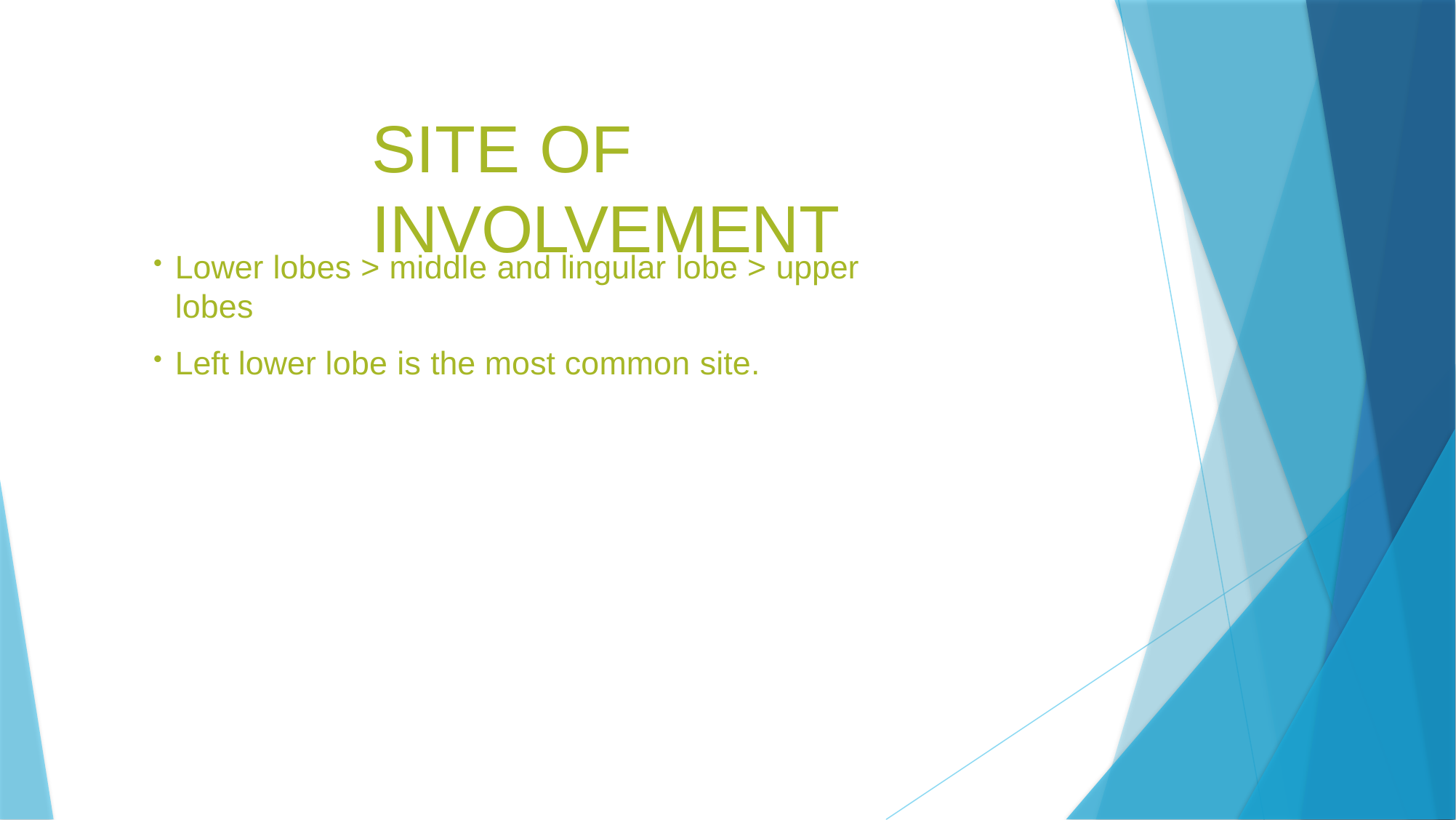

# SITE OF INVOLVEMENT
Lower lobes > middle and lingular lobe > upper lobes
Left lower lobe is the most common site.